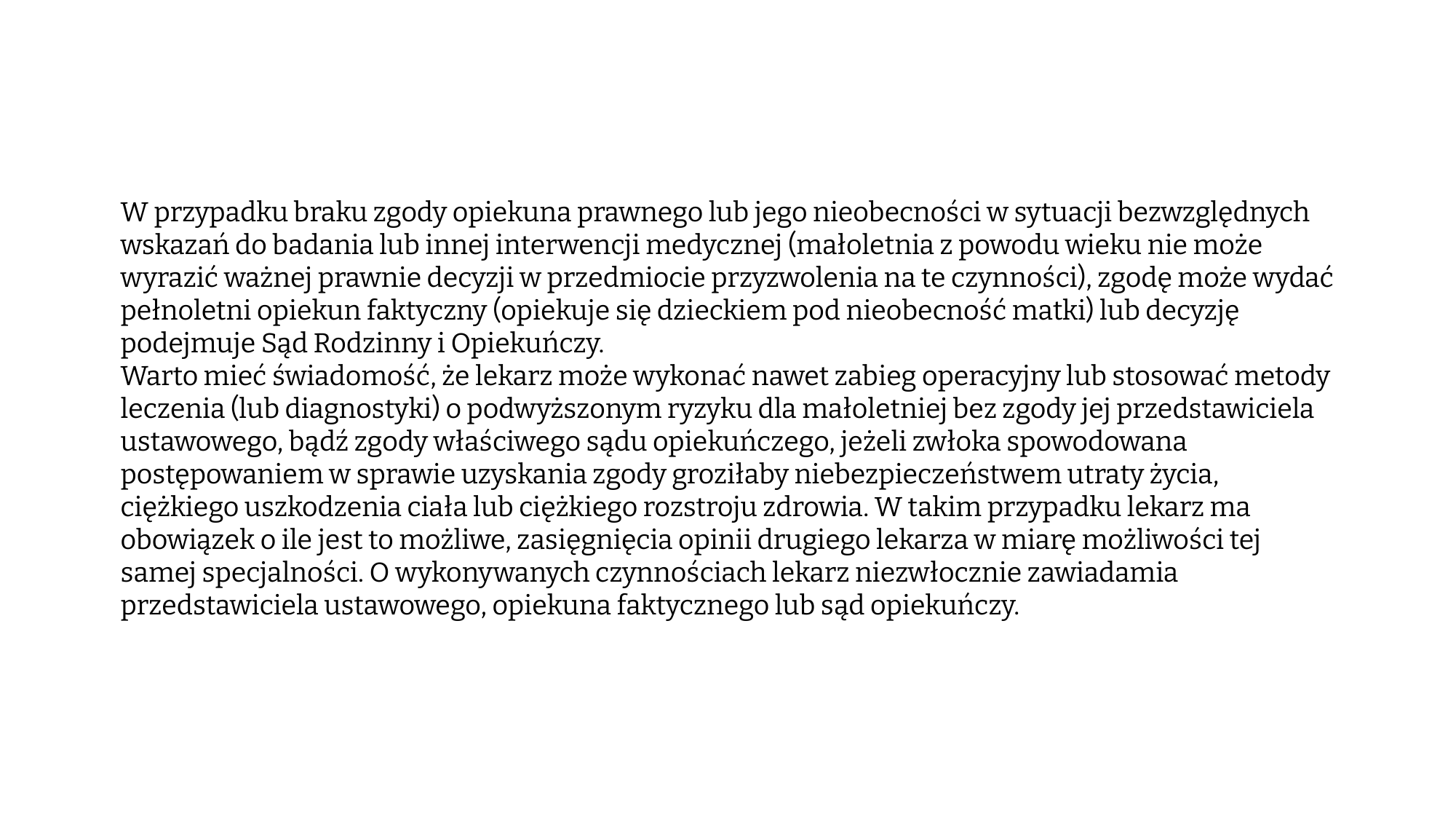

W przypadku braku zgody opiekuna prawnego lub jego nieobecności w sytuacji bezwzględnych wskazań do badania lub innej interwencji medycznej (małoletnia z powodu wieku nie może wyrazić ważnej prawnie decyzji w przedmiocie przyzwolenia na te czynności), zgodę może wydać pełnoletni opiekun faktyczny (opiekuje się dzieckiem pod nieobecność matki) lub decyzję podejmuje Sąd Rodzinny i Opiekuńczy.
Warto mieć świadomość, że lekarz może wykonać nawet zabieg operacyjny lub stosować metody leczenia (lub diagnostyki) o podwyższonym ryzyku dla małoletniej bez zgody jej przedstawiciela ustawowego, bądź zgody właściwego sądu opiekuńczego, jeżeli zwłoka spowodowana postępowaniem w sprawie uzyskania zgody groziłaby niebezpieczeństwem utraty życia, ciężkiego uszkodzenia ciała lub ciężkiego rozstroju zdrowia. W takim przypadku lekarz ma obowiązek o ile jest to możliwe, zasięgnięcia opinii drugiego lekarza w miarę możliwości tej samej specjalności. O wykonywanych czynnościach lekarz niezwłocznie zawiadamia przedstawiciela ustawowego, opiekuna faktycznego lub sąd opiekuńczy.